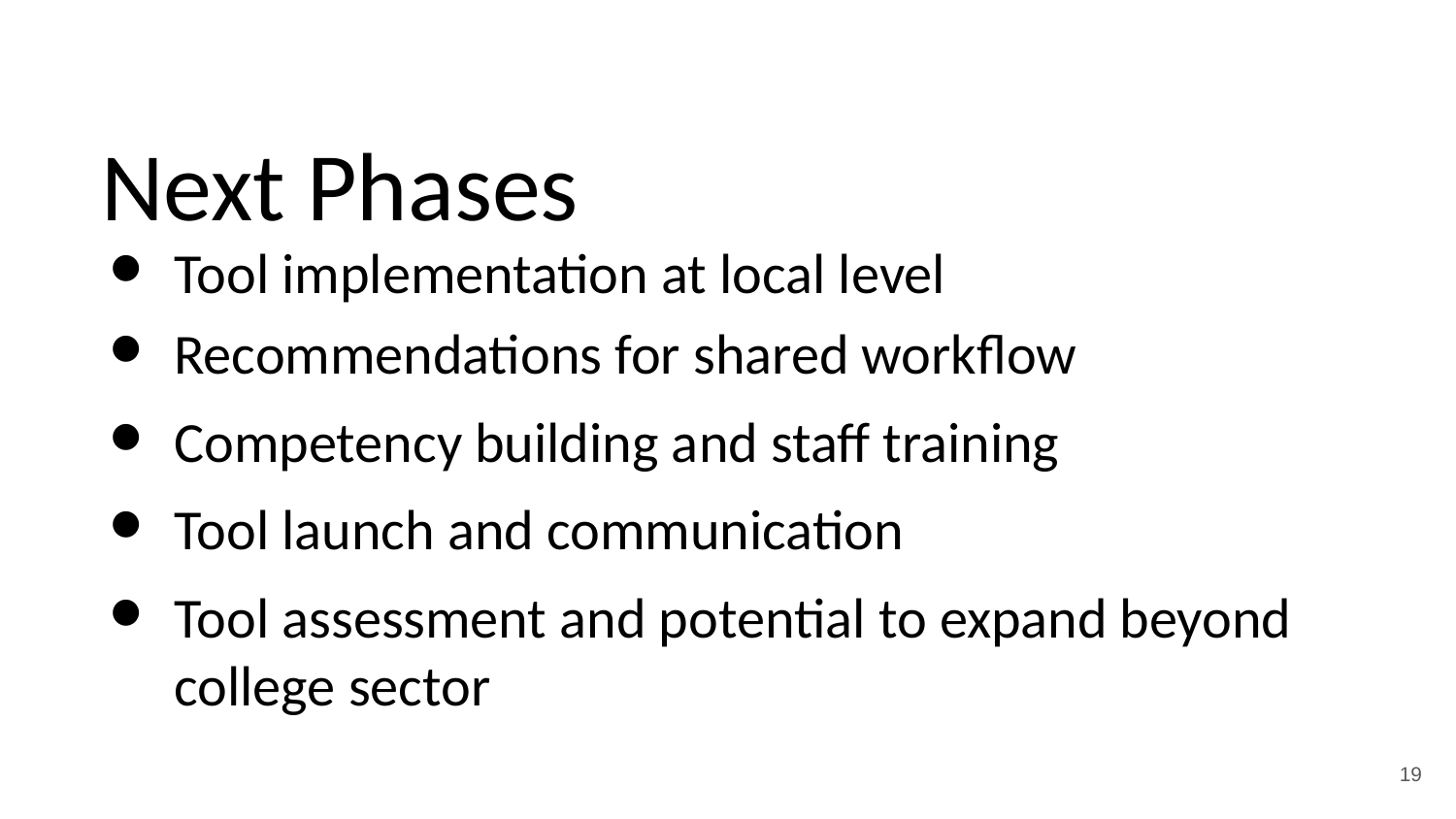

# Next Phases
Tool implementation at local level
Recommendations for shared workflow
Competency building and staff training
Tool launch and communication
Tool assessment and potential to expand beyond college sector

19